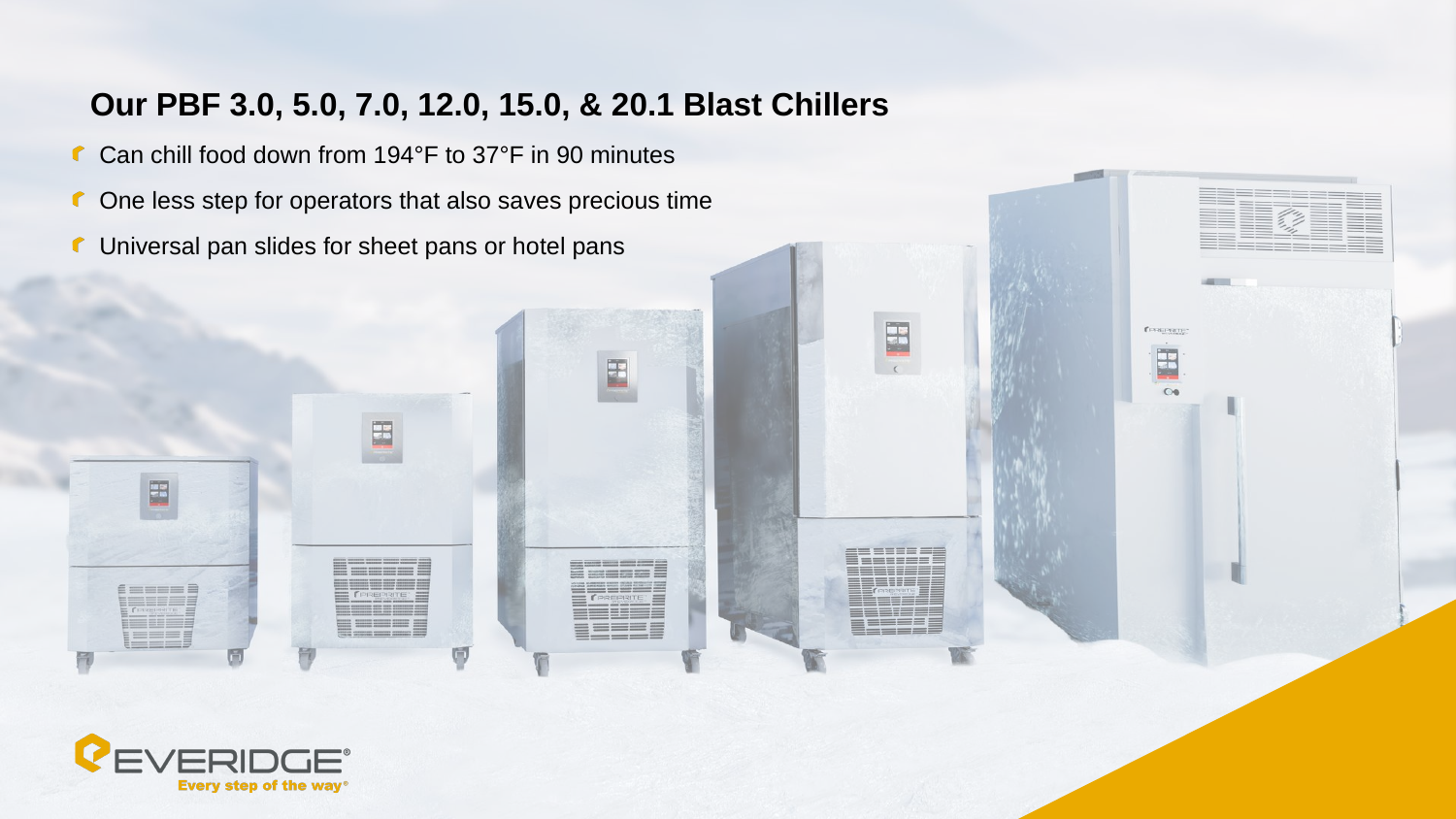

Our PBF 3.0, 5.0, 7.0, 12.0, 15.0, & 20.1 Blast Chillers
Can chill food down from 194°F to 37°F in 90 minutes
One less step for operators that also saves precious time
Universal pan slides for sheet pans or hotel pans